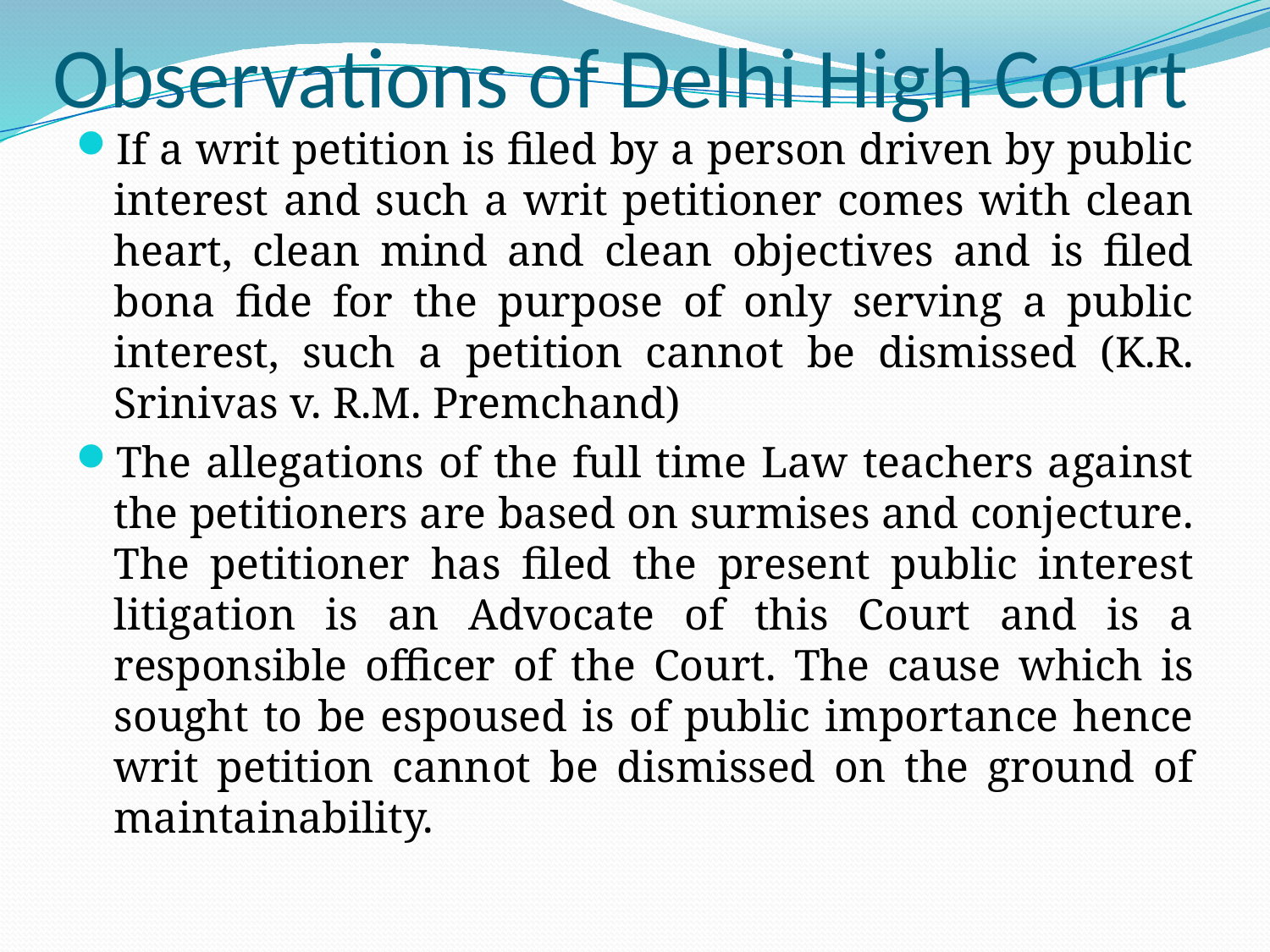

# Observations of Delhi High Court
If a writ petition is filed by a person driven by public interest and such a writ petitioner comes with clean heart, clean mind and clean objectives and is filed bona fide for the purpose of only serving a public interest, such a petition cannot be dismissed (K.R. Srinivas v. R.M. Premchand)
The allegations of the full time Law teachers against the petitioners are based on surmises and conjecture. The petitioner has filed the present public interest litigation is an Advocate of this Court and is a responsible officer of the Court. The cause which is sought to be espoused is of public importance hence writ petition cannot be dismissed on the ground of maintainability.